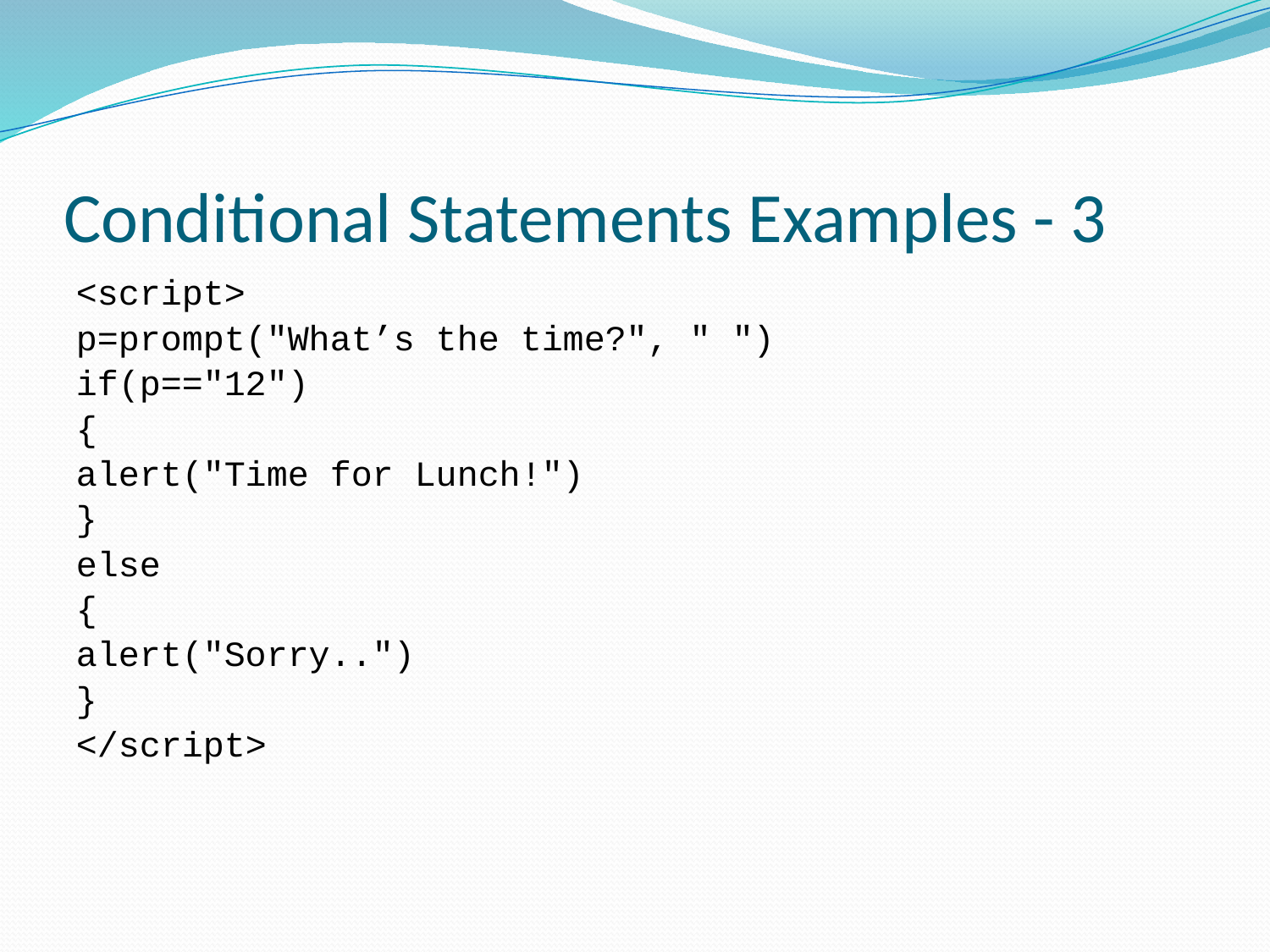

# Conditional Statements Examples - 3
<script>
p=prompt("What’s the time?", " ")
if(p=="12")
{
alert("Time for Lunch!")
}
else
{
alert("Sorry..")
}
</script>